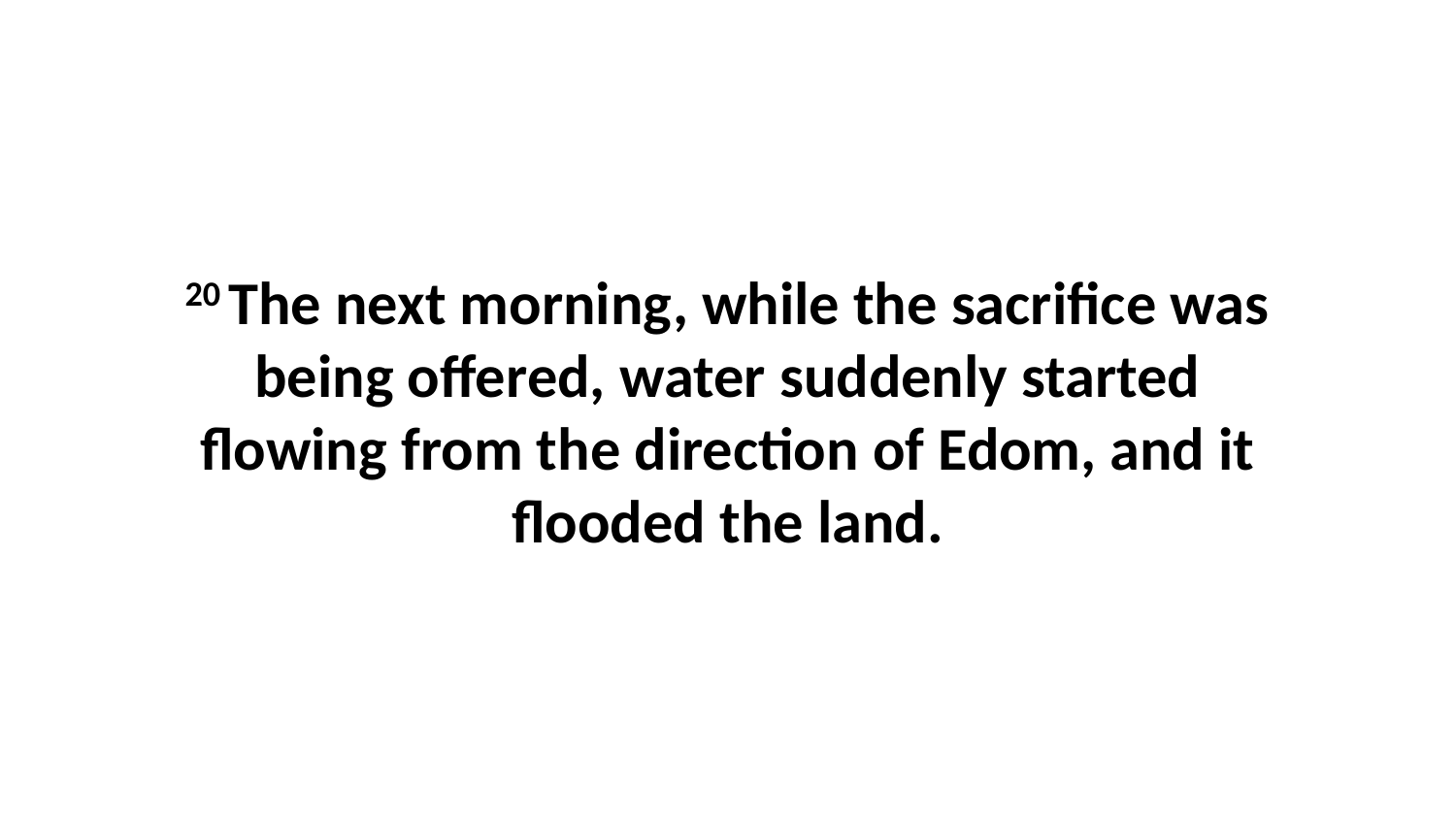

20 The next morning, while the sacrifice was being offered, water suddenly started flowing from the direction of Edom, and it flooded the land.